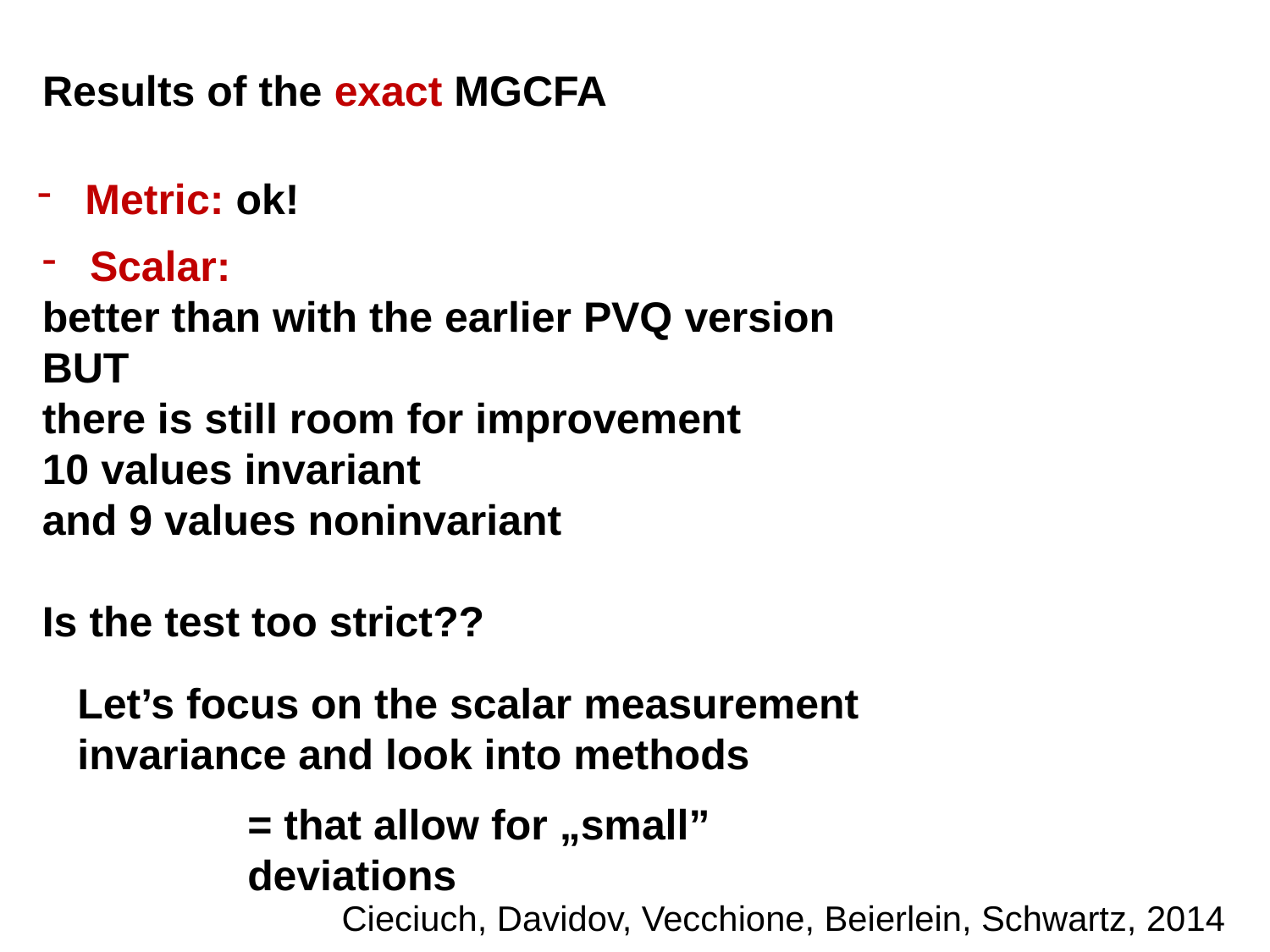

Results of the exact MGCFA
Metric: ok!
Scalar:
better than with the earlier PVQ version
BUT
there is still room for improvement
10 values invariant
and 9 values noninvariant

Is the test too strict??
Let’s focus on the scalar measurement invariance and look into methods
= that allow for „small” deviations
Cieciuch, Davidov, Vecchione, Beierlein, Schwartz, 2014